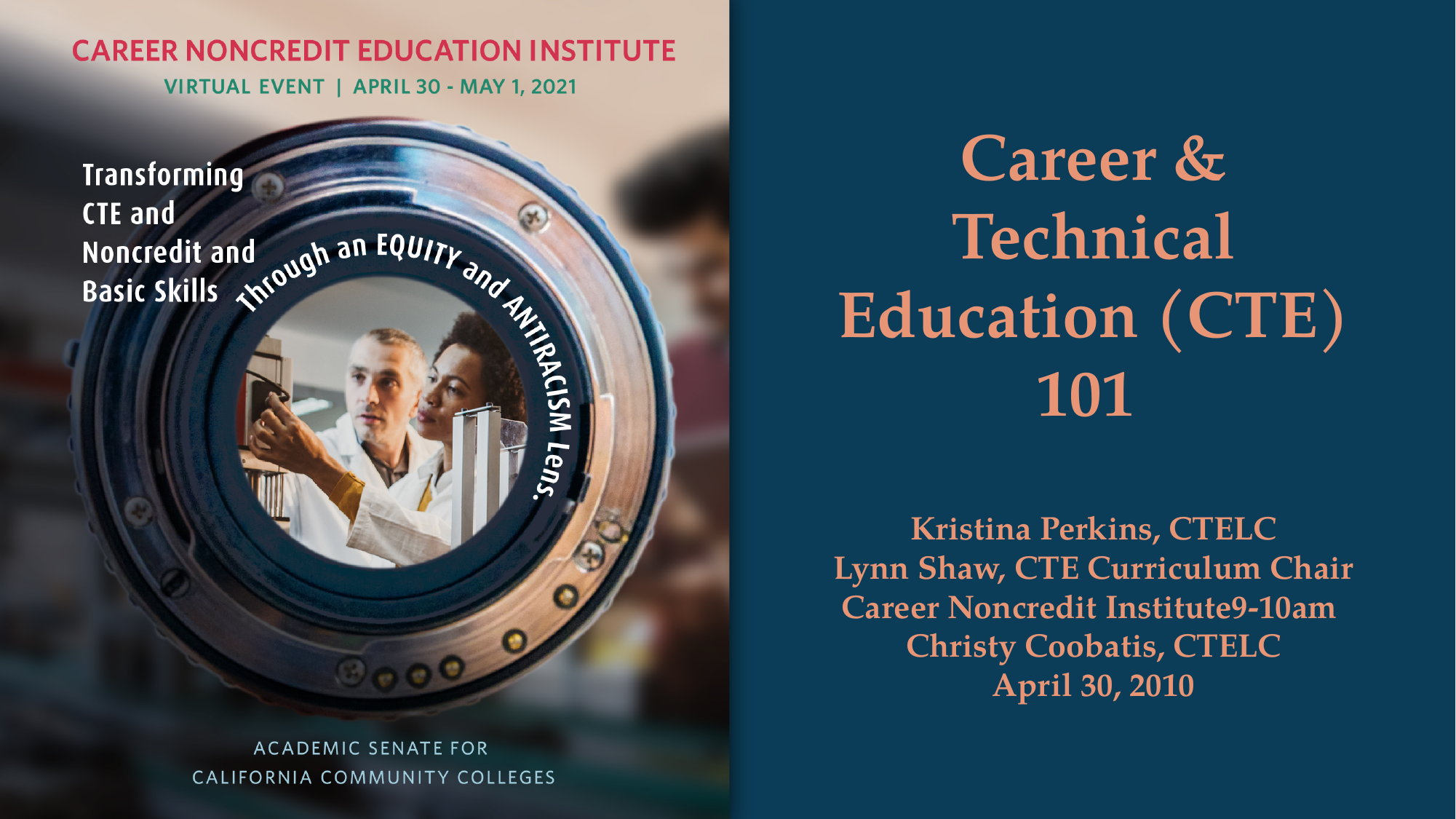

# Career & Technical Education (CTE) 101 Kristina Perkins, CTELC Lynn Shaw, CTE Curriculum Chair Career Noncredit Institute9-10am Christy Coobatis, CTELC April 30, 2010